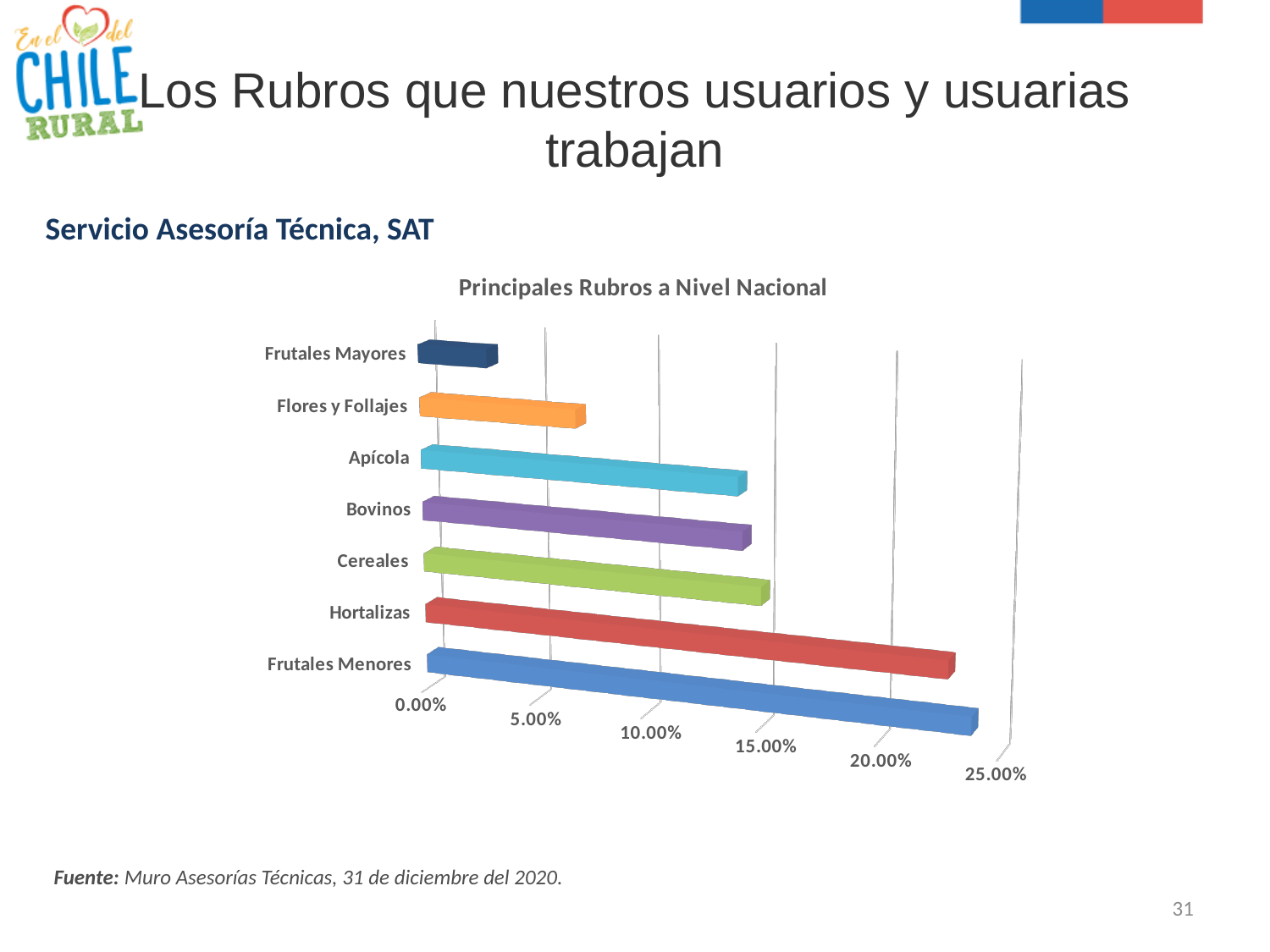

# Los Rubros que nuestros usuarios y usuarias trabajan
 Servicio Asesoría Técnica, SAT

[unsupported chart]

Fuente: Muro Asesorías Técnicas, 31 de diciembre del 2020.
31